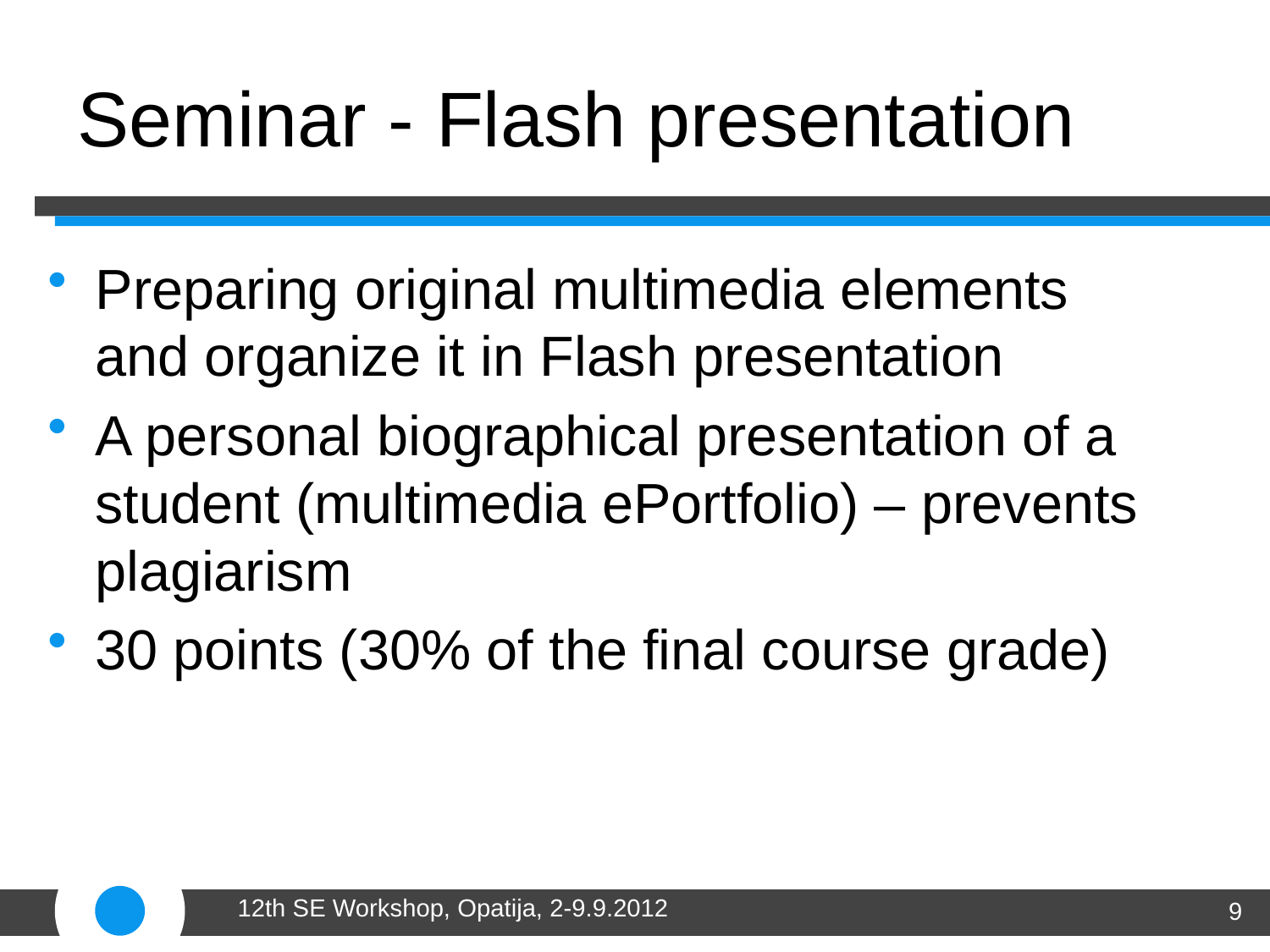

# Seminar - Flash presentation
Preparing original multimedia elements and organize it in Flash presentation
A personal biographical presentation of a student (multimedia ePortfolio) – prevents plagiarism
30 points (30% of the final course grade)

12th SE Workshop, Opatija, 2-9.9.2012
9